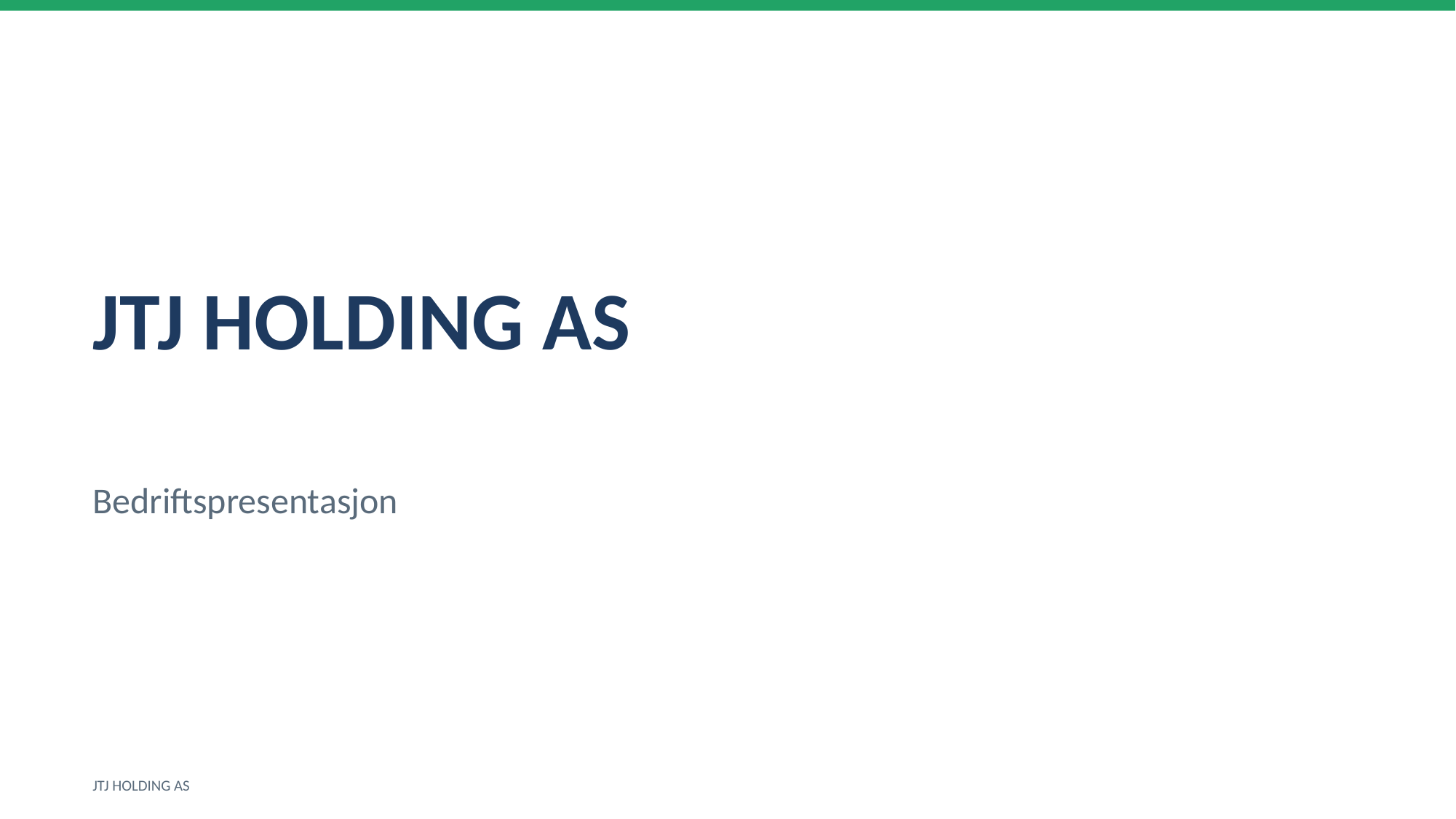

JTJ HOLDING AS
Bedriftspresentasjon
JTJ HOLDING AS